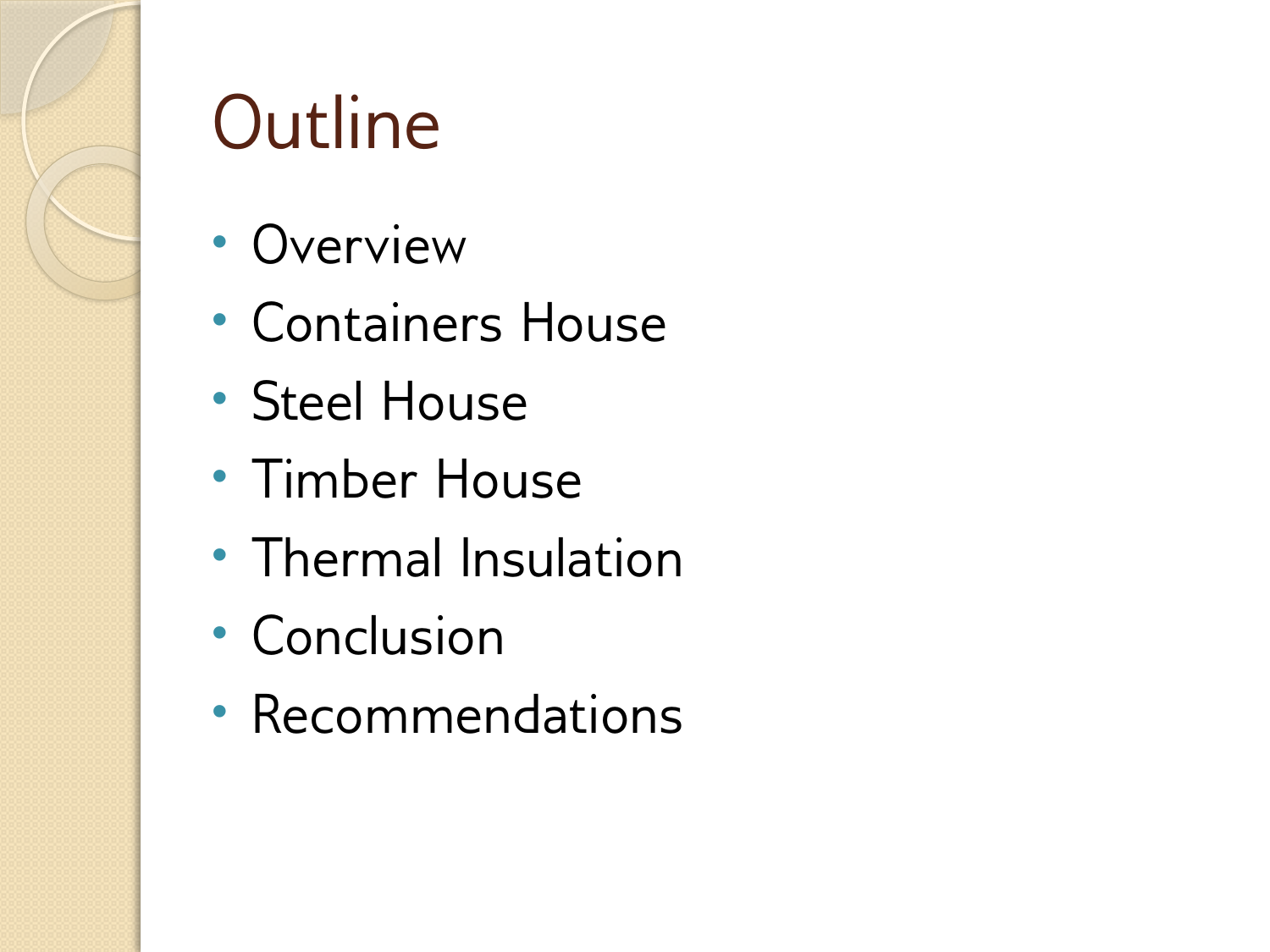

# Outline
Overview
Containers House
Steel House
Timber House
Thermal Insulation
Conclusion
Recommendations